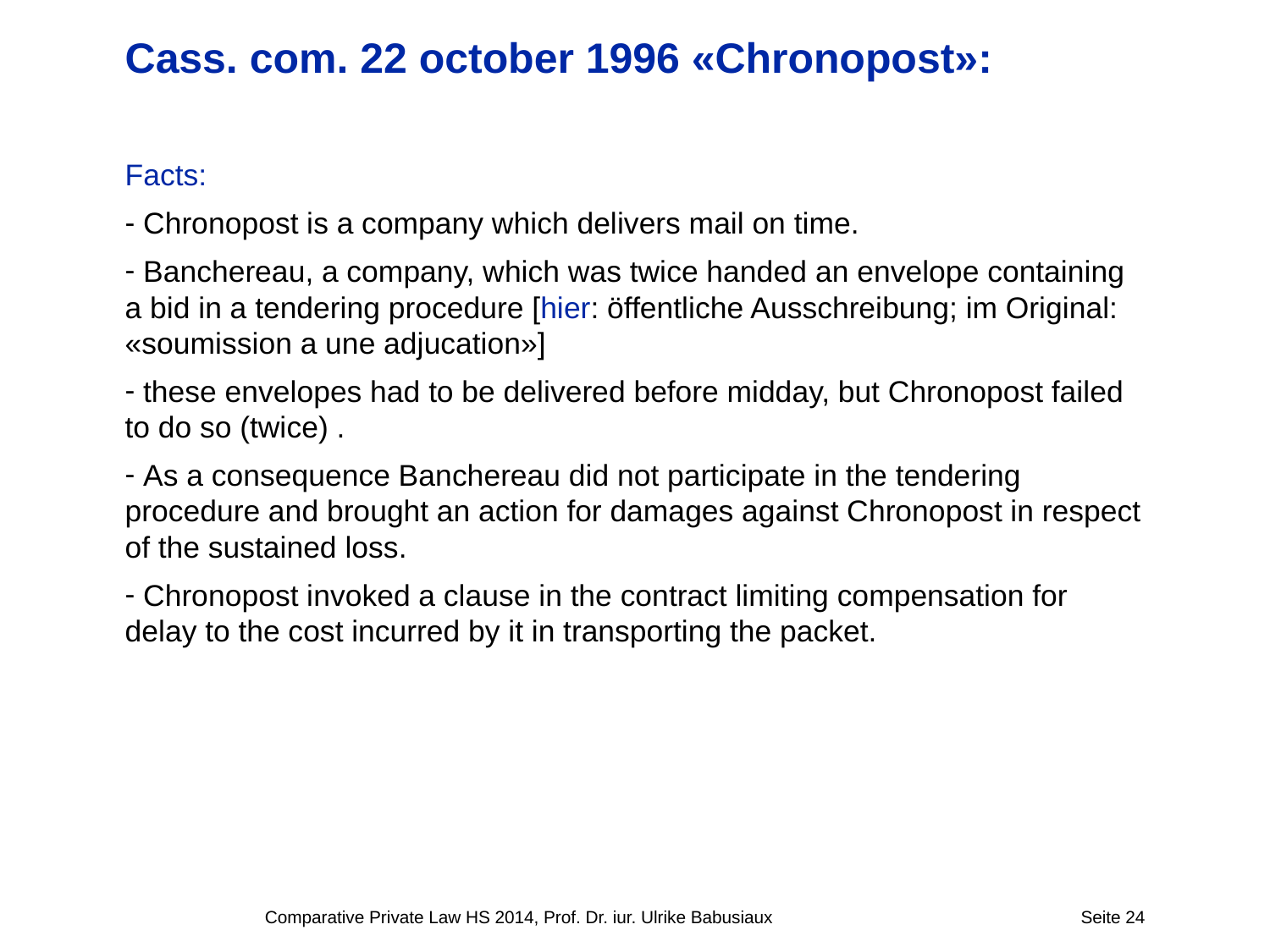

# Cass. com. 22 october 1996 «Chronopost»:
Facts:
 Chronopost is a company which delivers mail on time.
 Banchereau, a company, which was twice handed an envelope containing a bid in a tendering procedure [hier: öffentliche Ausschreibung; im Original: «soumission a une adjucation»]
 these envelopes had to be delivered before midday, but Chronopost failed to do so (twice) .
 As a consequence Banchereau did not participate in the tendering procedure and brought an action for damages against Chronopost in respect of the sustained loss.
 Chronopost invoked a clause in the contract limiting compensation for delay to the cost incurred by it in transporting the packet.
Comparative Private Law HS 2014, Prof. Dr. iur. Ulrike Babusiaux
Seite 24